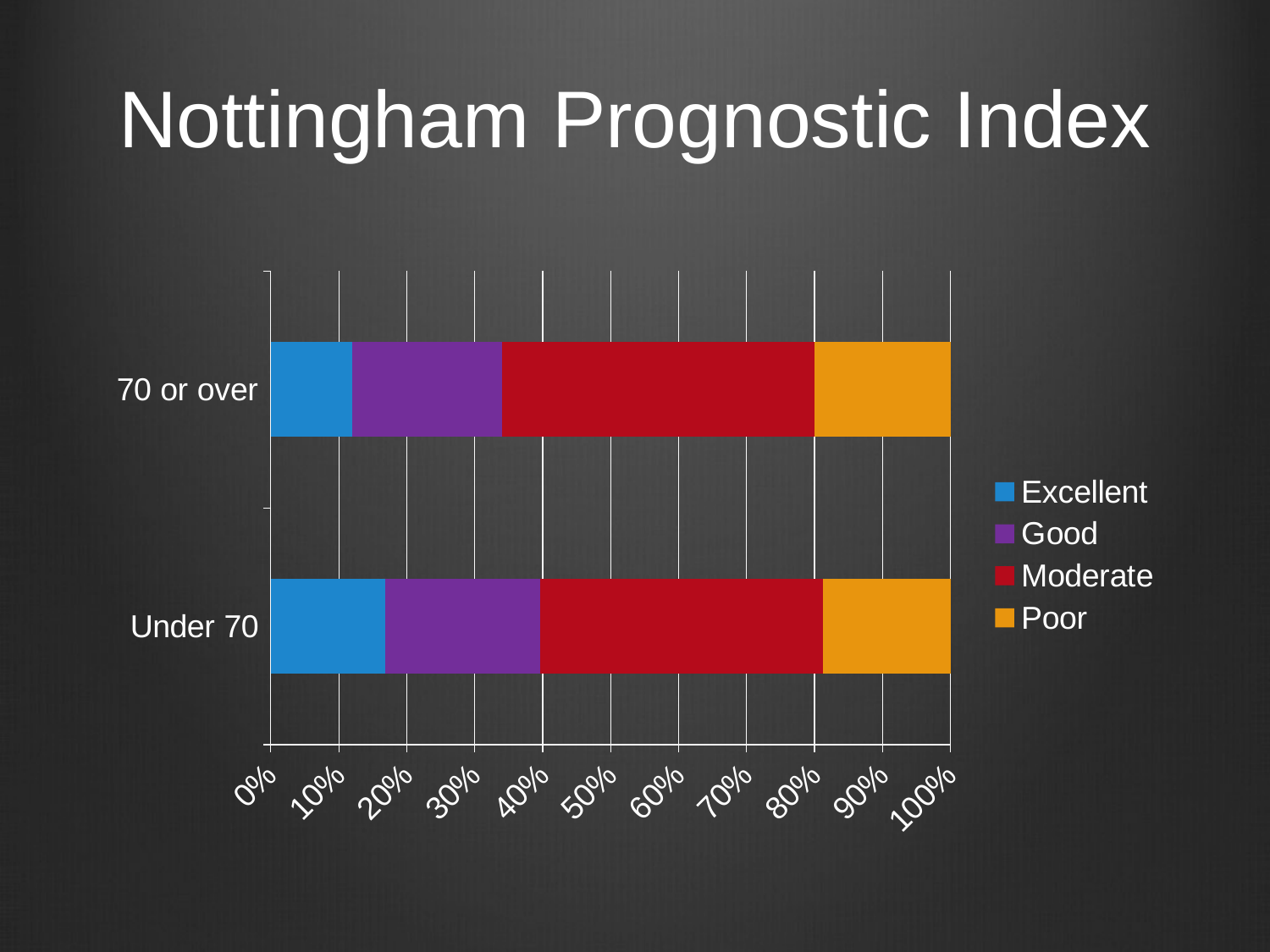

# Nottingham Prognostic Index

### Chart

| Category | Excellent | Good | Moderate | Poor |
|---|---|---|---|---|
| Under 70 | 17.0 | 23.0 | 42.0 | 19.0 |
| 70 or over | 12.0 | 22.0 | 46.0 | 20.0 |